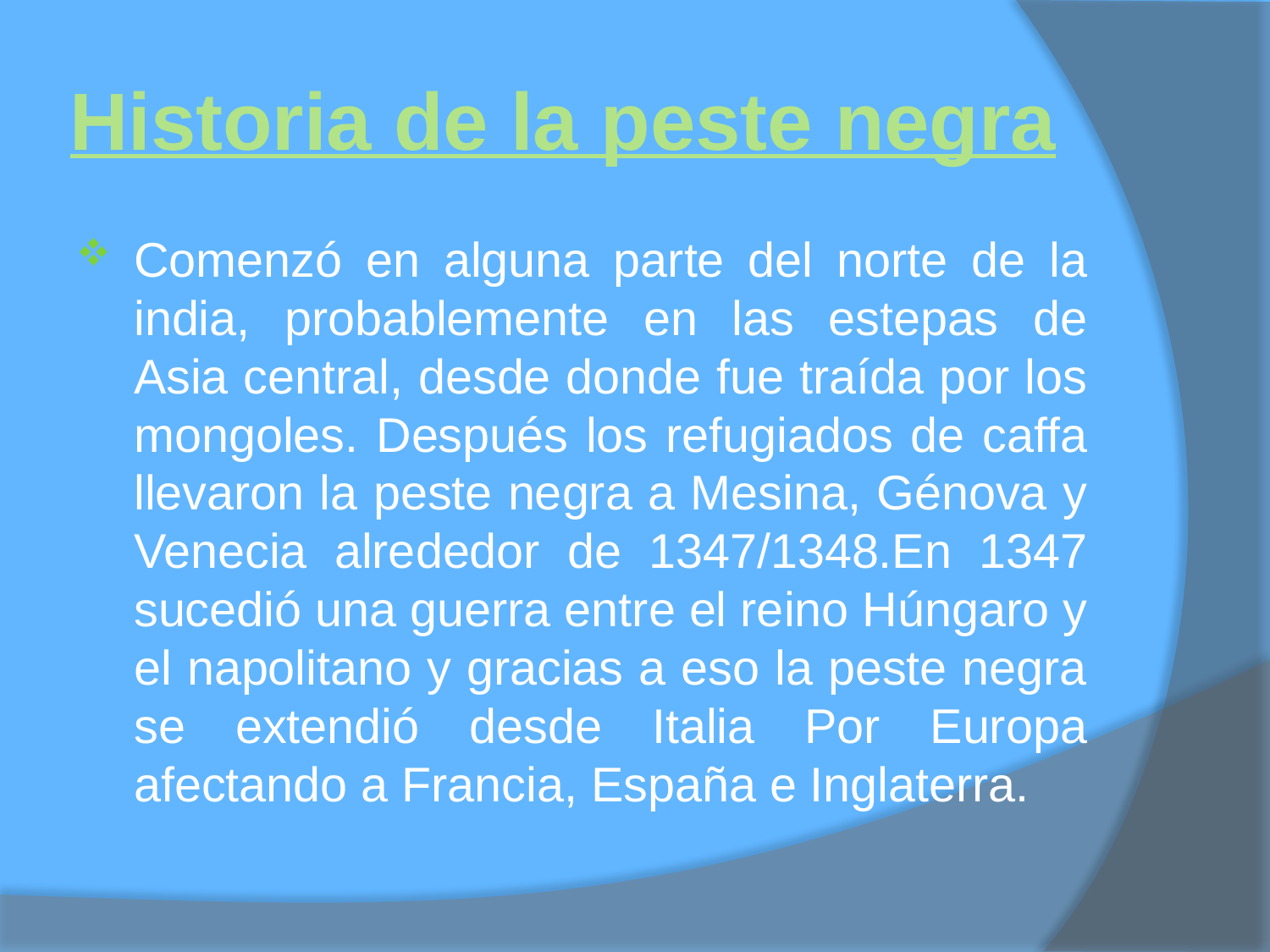

# Historia de la peste negra
Comenzó en alguna parte del norte de la india, probablemente en las estepas de Asia central, desde donde fue traída por los mongoles. Después los refugiados de caffa llevaron la peste negra a Mesina, Génova y Venecia alrededor de 1347/1348.En 1347 sucedió una guerra entre el reino Húngaro y el napolitano y gracias a eso la peste negra se extendió desde Italia Por Europa afectando a Francia, España e Inglaterra.